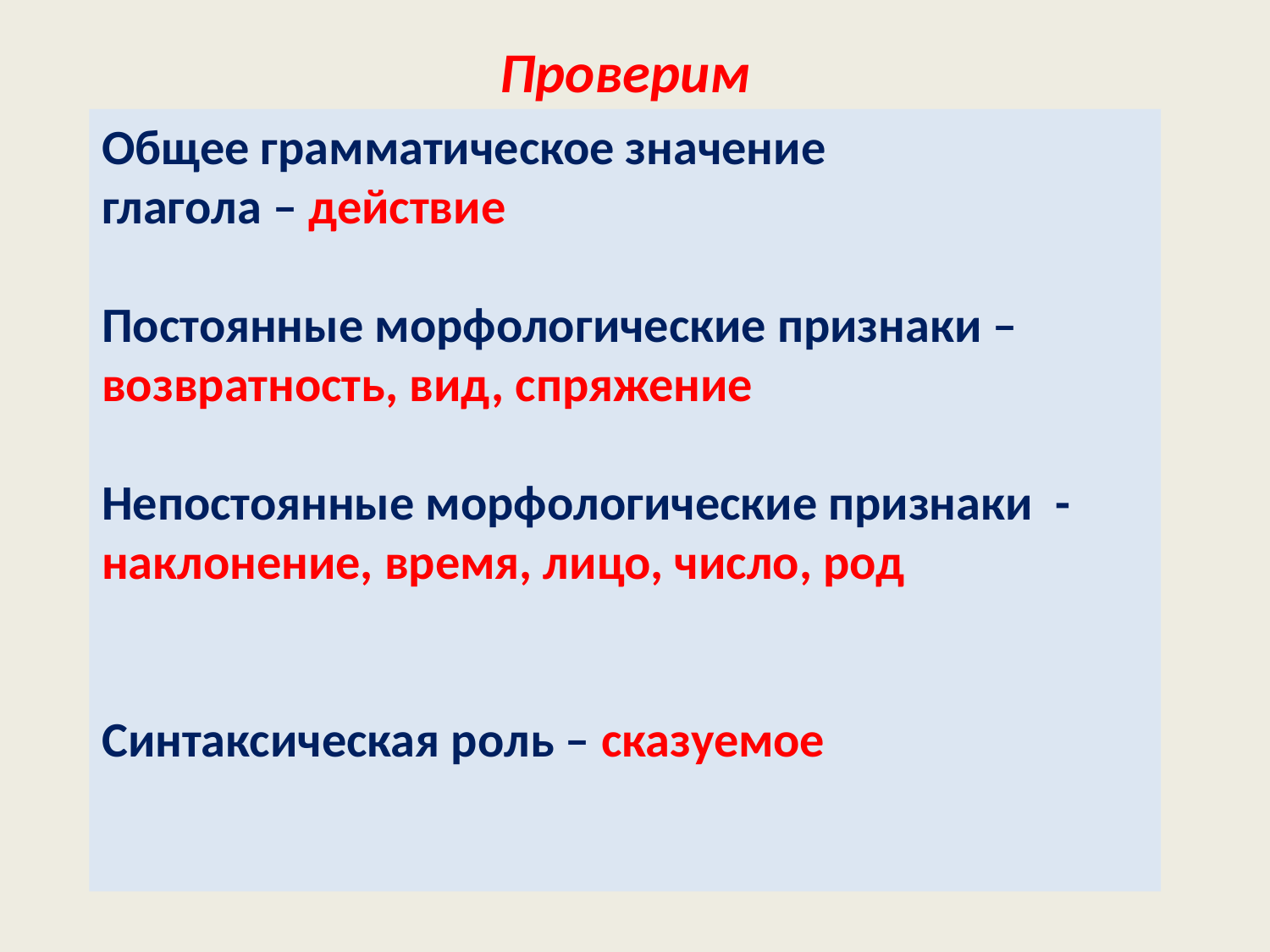

Проверим
Общее грамматическое значение
глагола – действие

Постоянные морфологические признаки – возвратность, вид, спряжение

Непостоянные морфологические признаки  -
наклонение, время, лицо, число, род

Синтаксическая роль – сказуемое